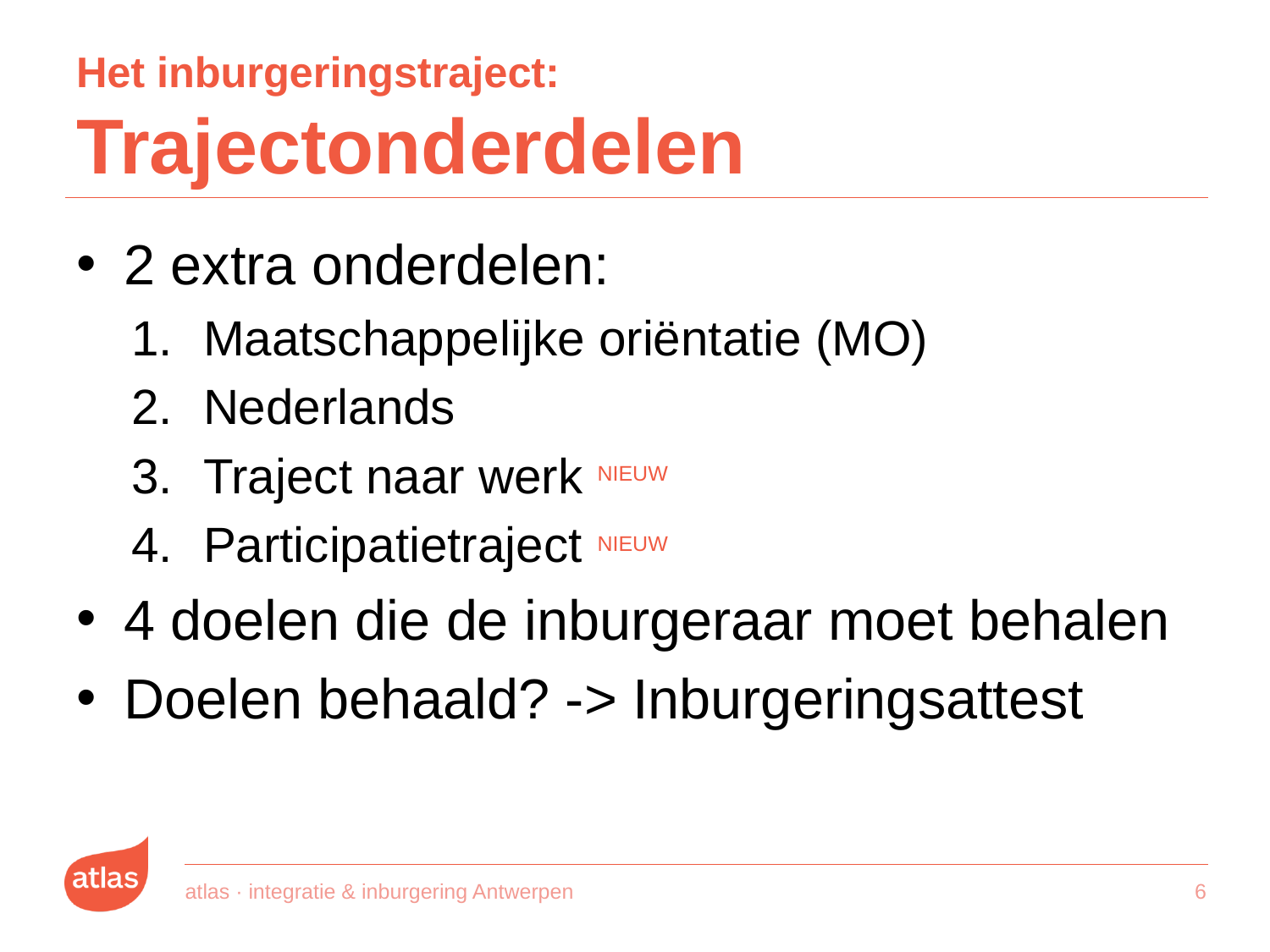

# Het inburgeringstraject: Trajectonderdelen
2 extra onderdelen:
Maatschappelijke oriëntatie (MO)
Nederlands
Traject naar werk
Participatietraject
4 doelen die de inburgeraar moet behalen
Doelen behaald? -> Inburgeringsattest

NIEUW
NIEUW
atlas · integratie & inburgering Antwerpen
6